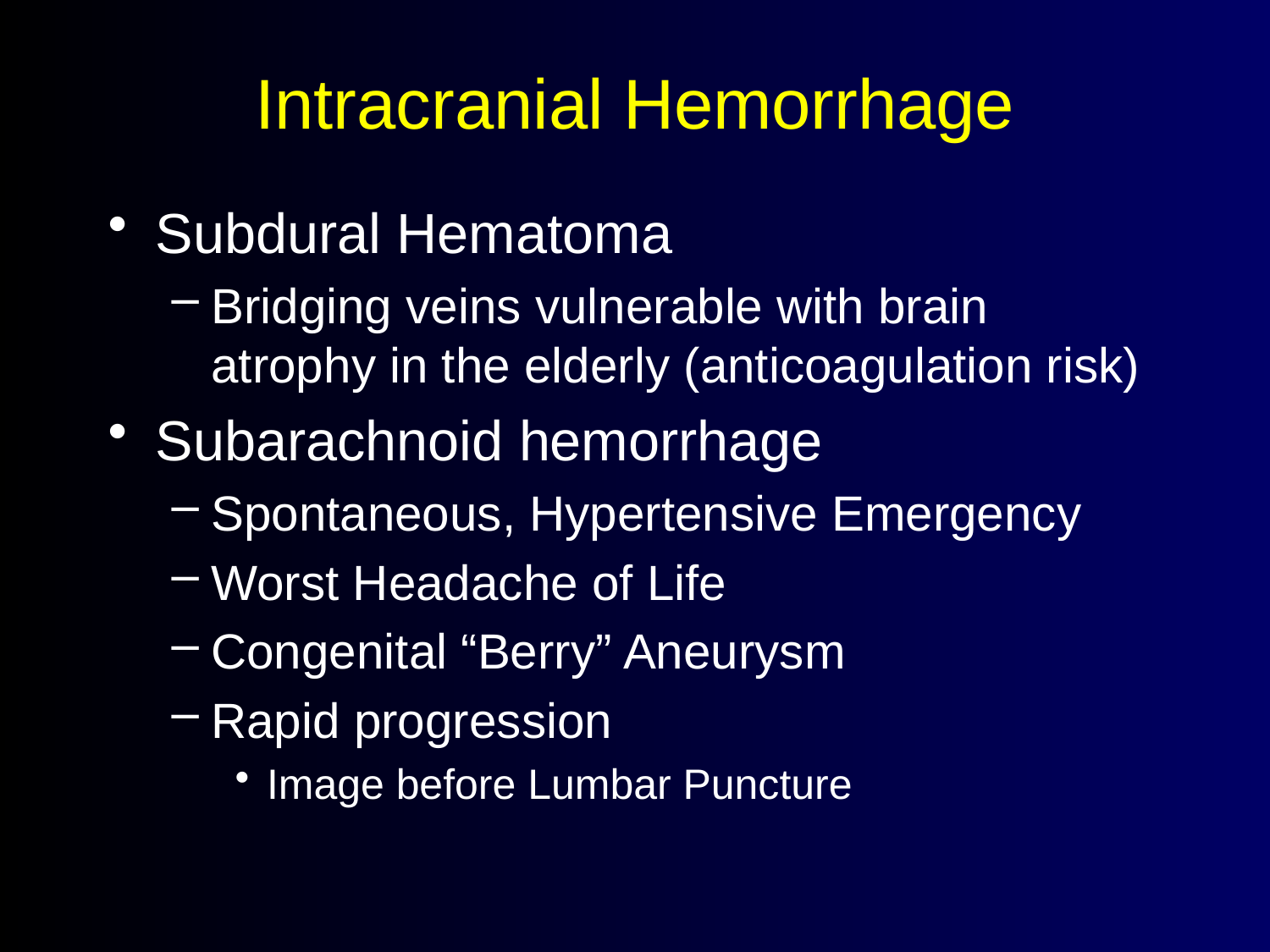

# Intracranial Hemorrhage
Subdural Hematoma
Bridging veins vulnerable with brain atrophy in the elderly (anticoagulation risk)
Subarachnoid hemorrhage
Spontaneous, Hypertensive Emergency
Worst Headache of Life
Congenital “Berry” Aneurysm
Rapid progression
Image before Lumbar Puncture